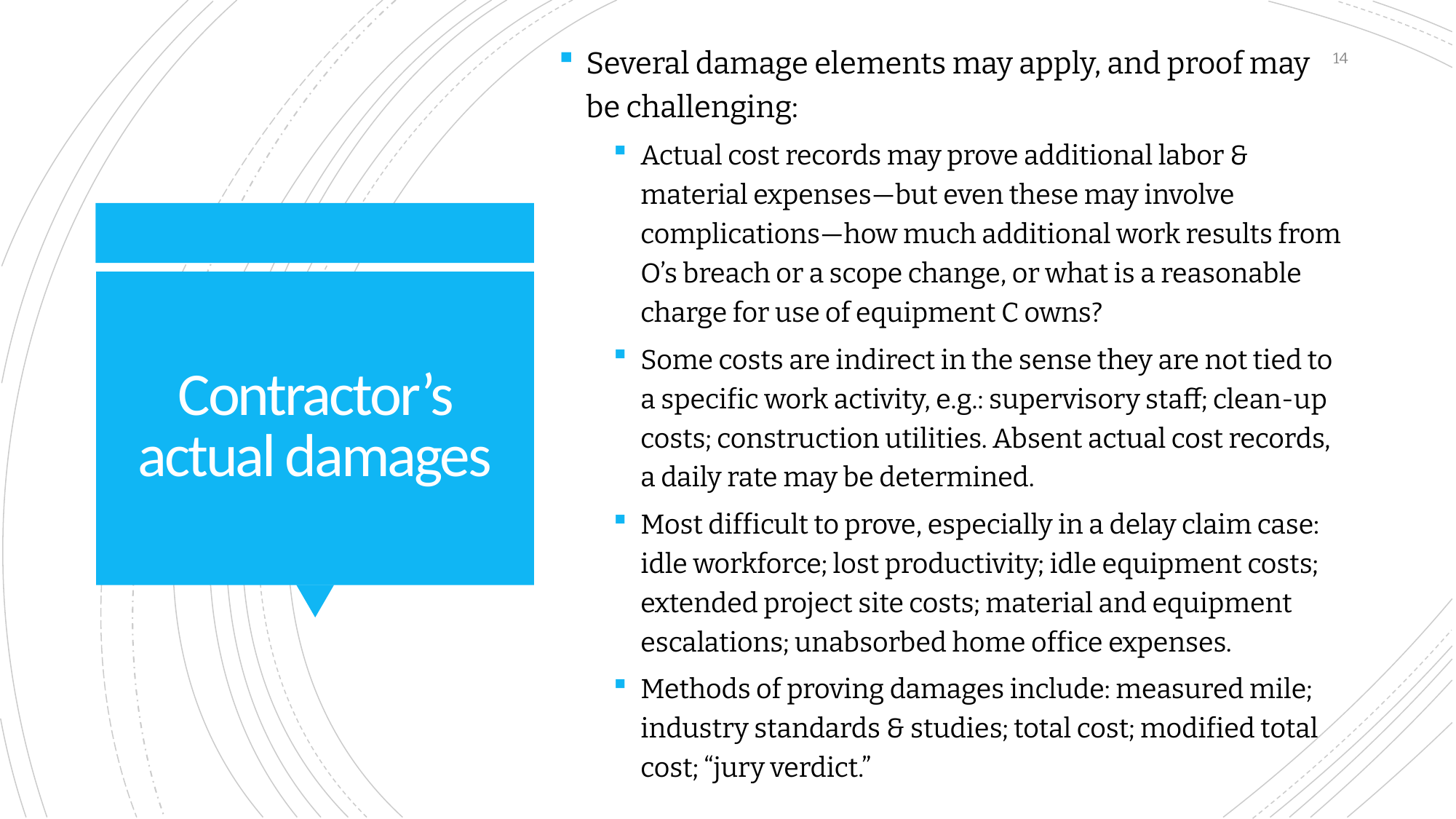

Several damage elements may apply, and proof may be challenging:
Actual cost records may prove additional labor & material expenses—but even these may involve complications—how much additional work results from O’s breach or a scope change, or what is a reasonable charge for use of equipment C owns?
Some costs are indirect in the sense they are not tied to a specific work activity, e.g.: supervisory staff; clean-up costs; construction utilities. Absent actual cost records, a daily rate may be determined.
Most difficult to prove, especially in a delay claim case: idle workforce; lost productivity; idle equipment costs; extended project site costs; material and equipment escalations; unabsorbed home office expenses.
Methods of proving damages include: measured mile; industry standards & studies; total cost; modified total cost; “jury verdict.”
14
# Contractor’s actual damages